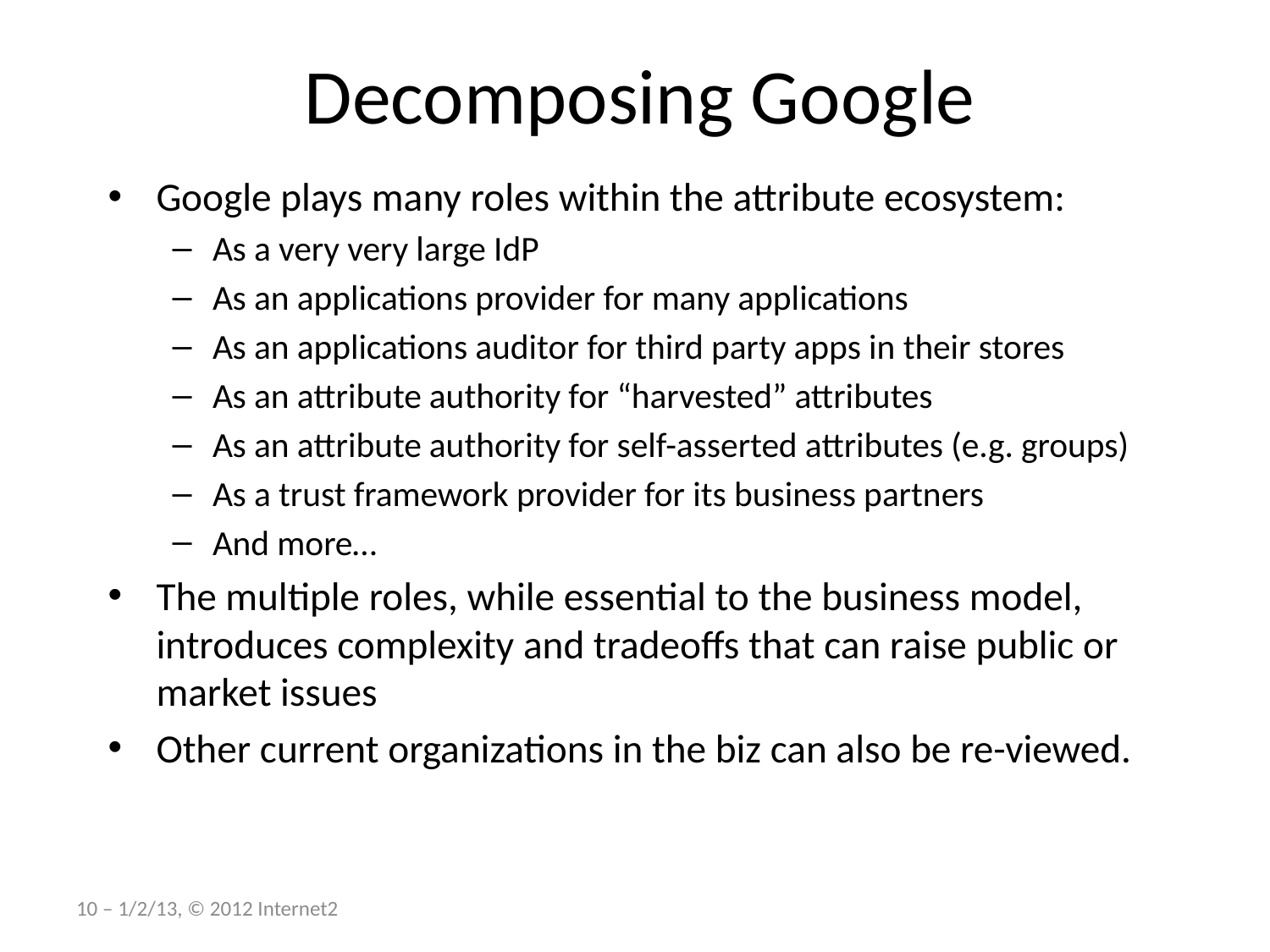

# Decomposing Google
Google plays many roles within the attribute ecosystem:
As a very very large IdP
As an applications provider for many applications
As an applications auditor for third party apps in their stores
As an attribute authority for “harvested” attributes
As an attribute authority for self-asserted attributes (e.g. groups)
As a trust framework provider for its business partners
And more…
The multiple roles, while essential to the business model, introduces complexity and tradeoffs that can raise public or market issues
Other current organizations in the biz can also be re-viewed.
10 – 1/2/13, © 2012 Internet2